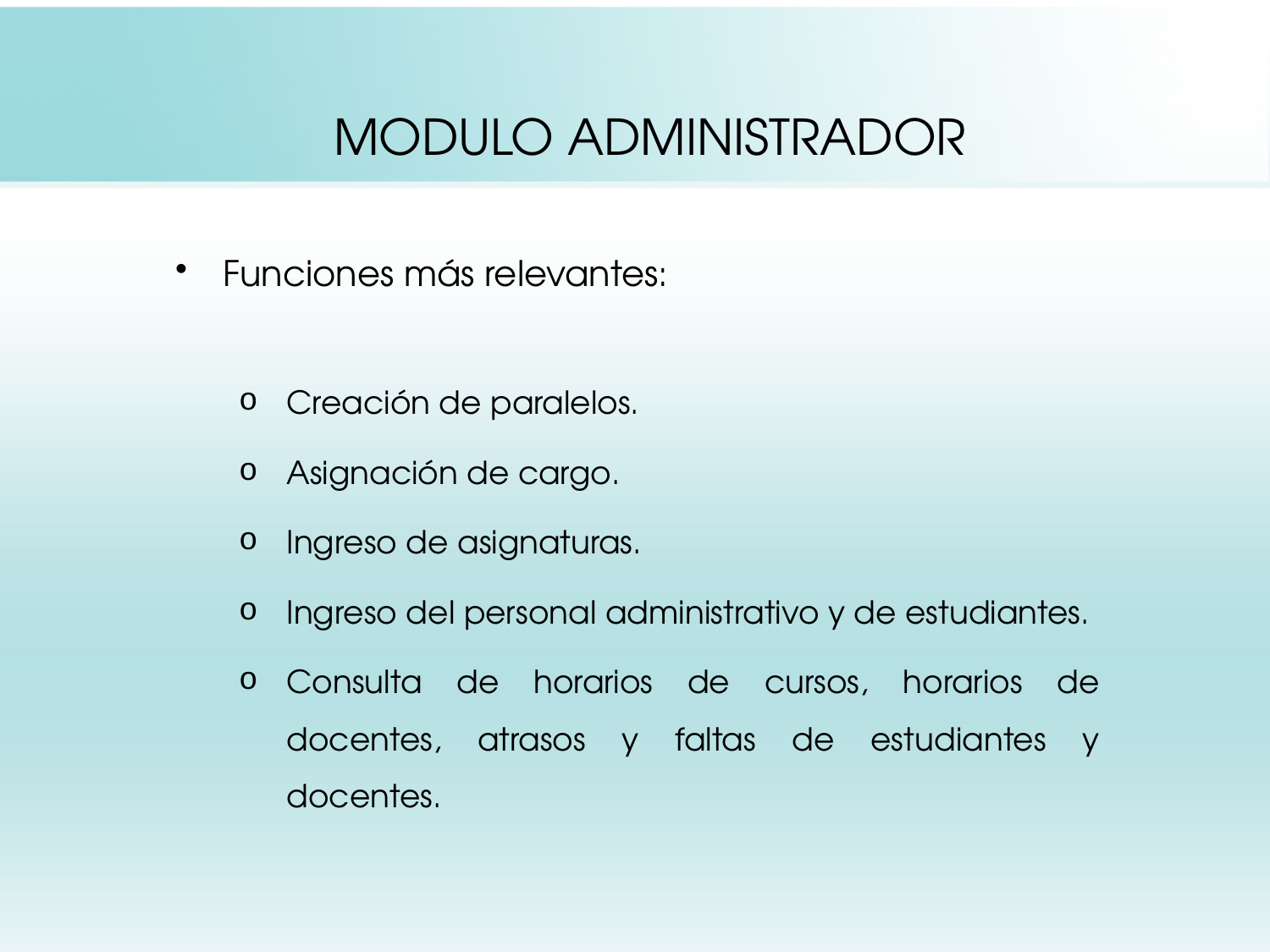

# MODULO ADMINISTRADOR
Funciones más relevantes:

Creación de paralelos.
Asignación de cargo.
Ingreso de asignaturas.
Ingreso del personal administrativo y de estudiantes.
Consulta de horarios de cursos, horarios de docentes, atrasos y faltas de estudiantes y docentes.